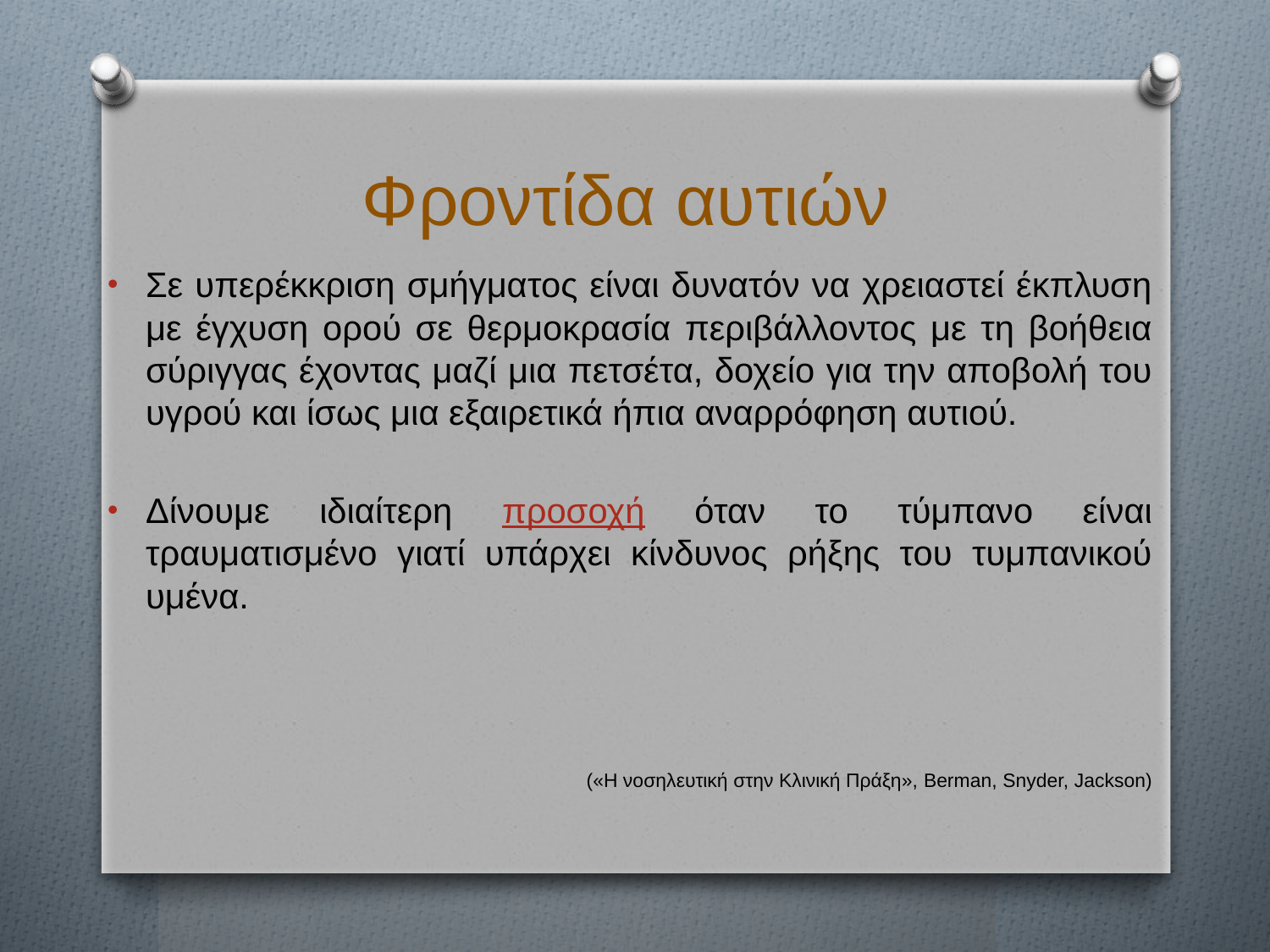

# Φροντίδα αυτιών
Σε υπερέκκριση σμήγματος είναι δυνατόν να χρειαστεί έκπλυση με έγχυση ορού σε θερμοκρασία περιβάλλοντος με τη βοήθεια σύριγγας έχοντας μαζί μια πετσέτα, δοχείο για την αποβολή του υγρού και ίσως μια εξαιρετικά ήπια αναρρόφηση αυτιού.

Δίνουμε ιδιαίτερη προσοχή όταν το τύμπανο είναι τραυματισμένο γιατί υπάρχει κίνδυνος ρήξης του τυμπανικού υμένα.

(«Η νοσηλευτική στην Κλινική Πράξη», Berman, Snyder, Jackson)